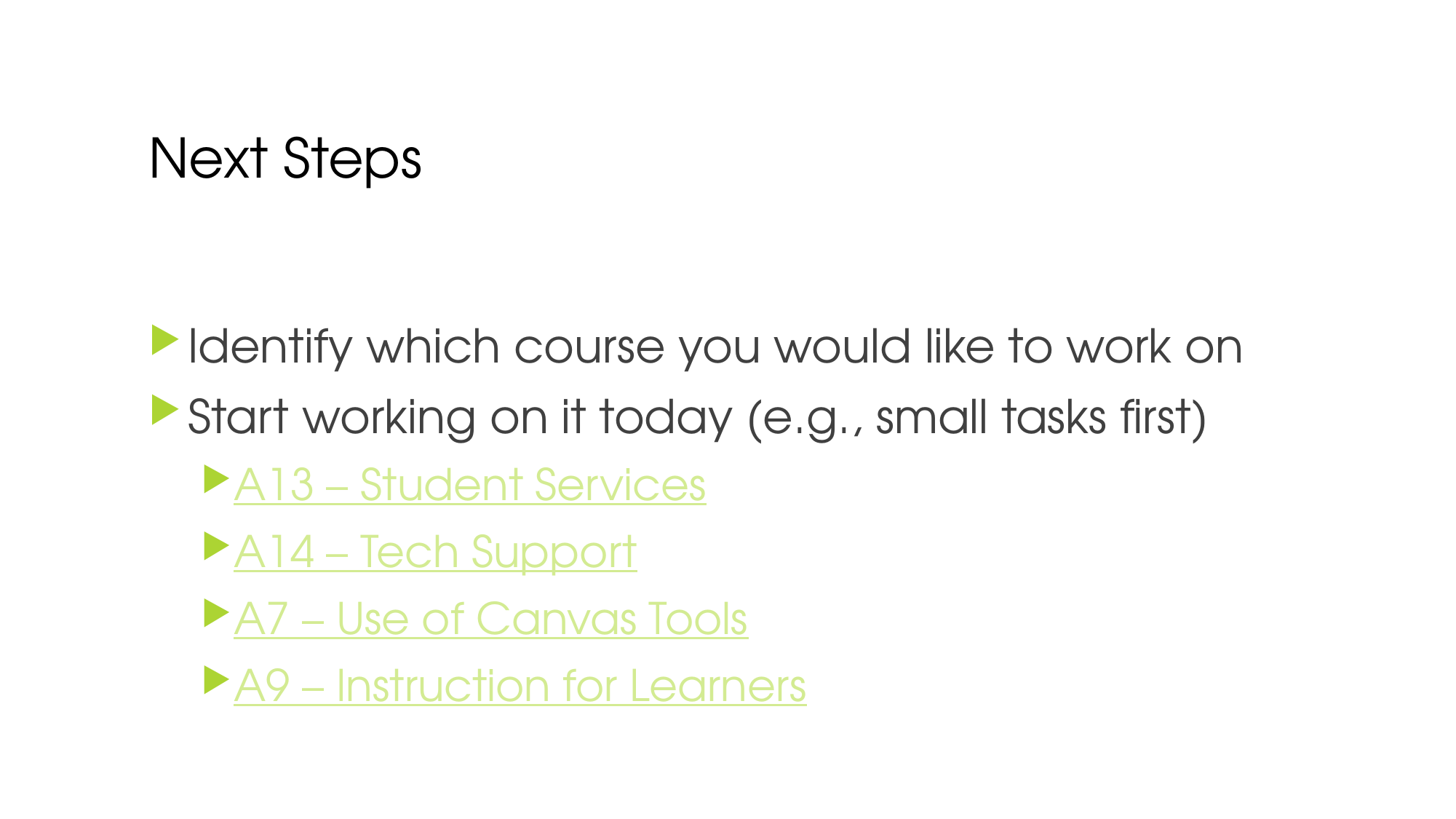

# Next Steps
Identify which course you would like to work on
Start working on it today (e.g., small tasks first)
A13 – Student Services
A14 – Tech Support
A7 – Use of Canvas Tools
A9 – Instruction for Learners